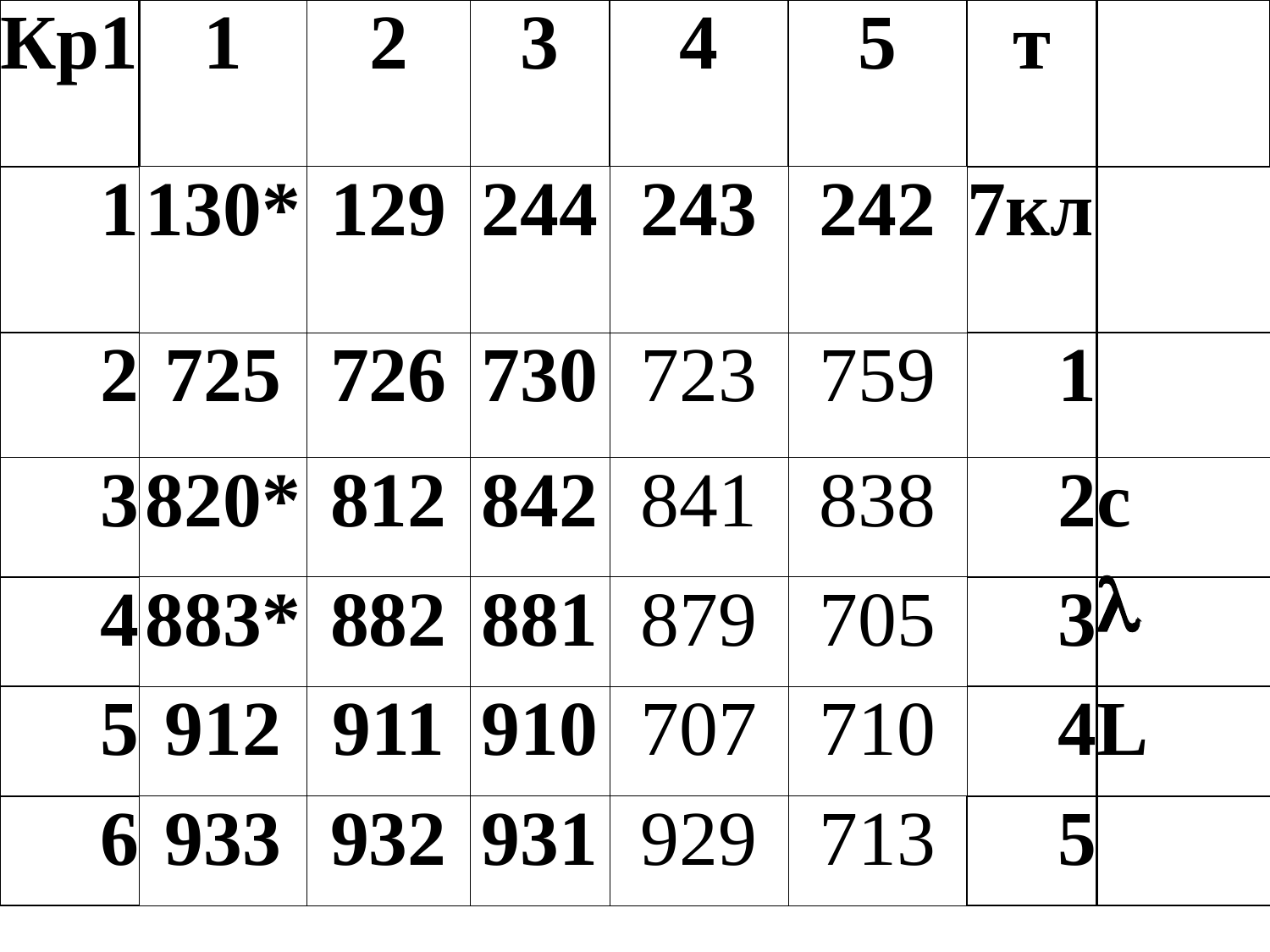

| Кр1 | 1 | 2 | 3 | 4 | 5 | т |  |
| --- | --- | --- | --- | --- | --- | --- | --- |
| 1 | 130\* | 129 | 244 | 243 | 242 | 7кл |  |
| 2 | 725 | 726 | 730 | 723 | 759 | 1 |  |
| 3 | 820\* | 812 | 842 | 841 | 838 | 2 | c |
| 4 | 883\* | 882 | 881 | 879 | 705 | 3 | λ |
| 5 | 912 | 911 | 910 | 707 | 710 | 4 | L |
| 6 | 933 | 932 | 931 | 929 | 713 | 5 |  |